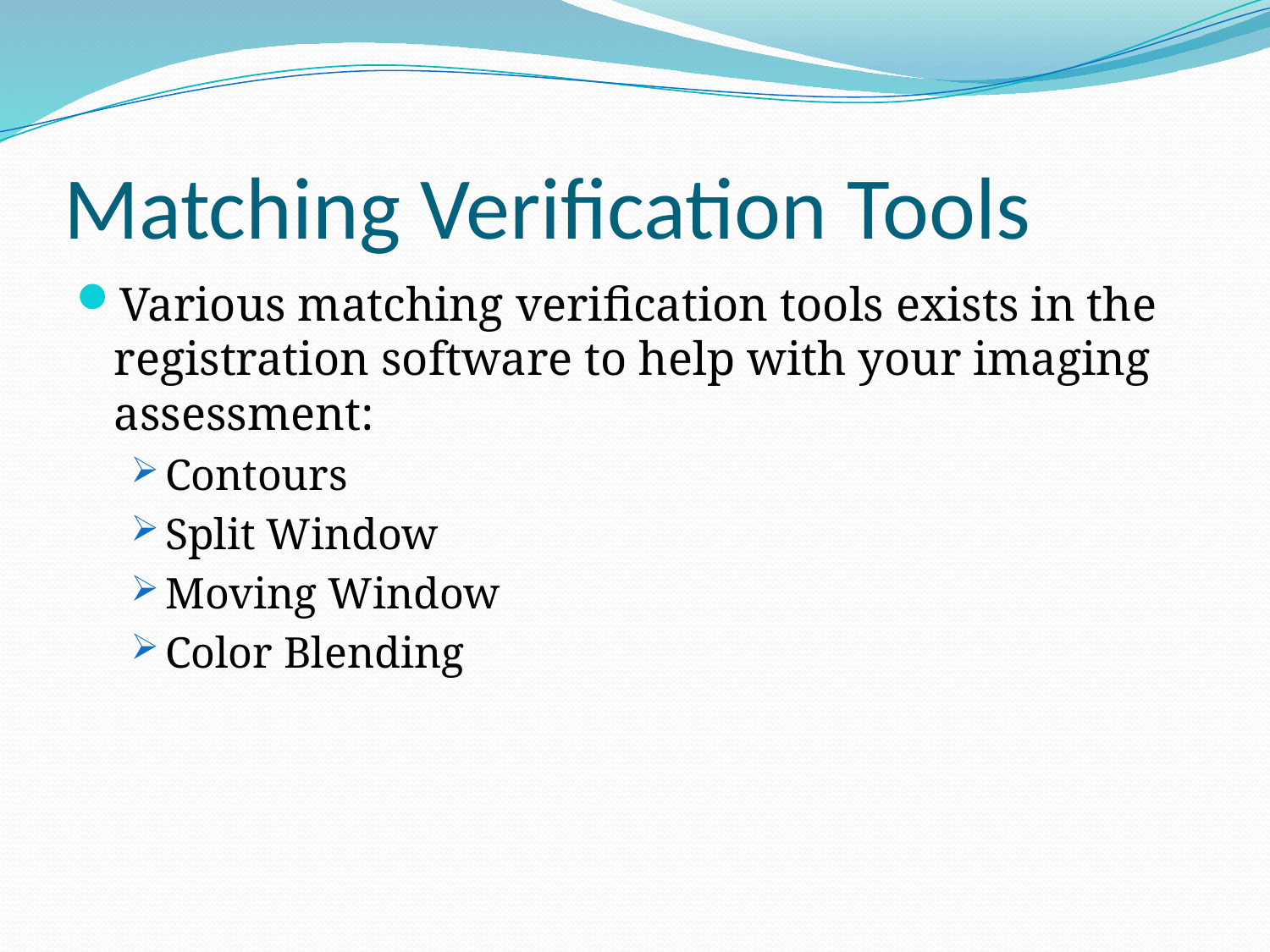

# Matching Verification Tools
Various matching verification tools exists in the registration software to help with your imaging assessment:
Contours
Split Window
Moving Window
Color Blending